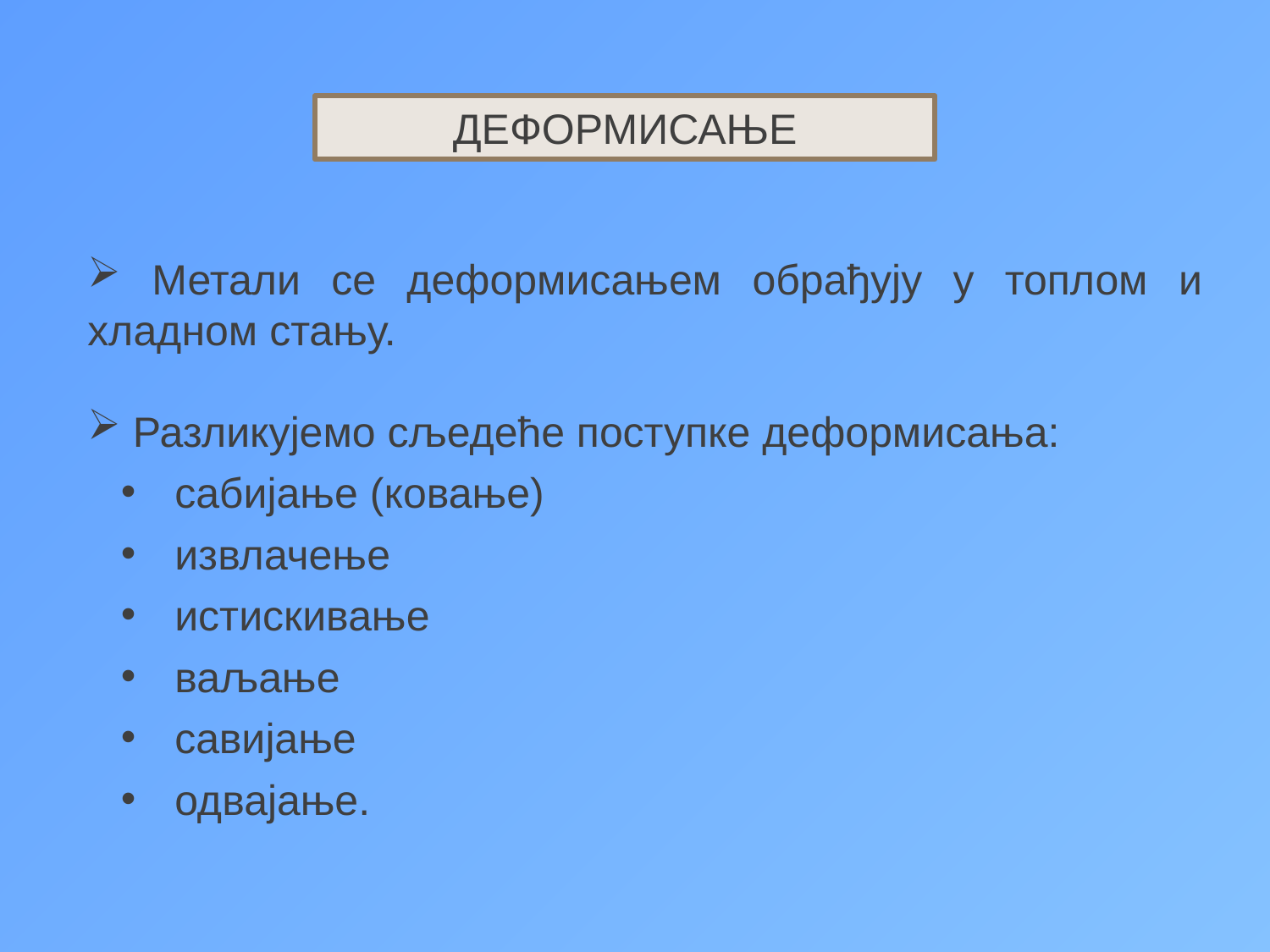

ДЕФОРМИСАЊЕ
 Метали се деформисањем обрађују у топлом и хладном стању.

 Разликујемо сљедеће поступке деформисања:
  сабијање (ковање)
  извлачење
  истискивање
  ваљање
  савијање
  одвајање.